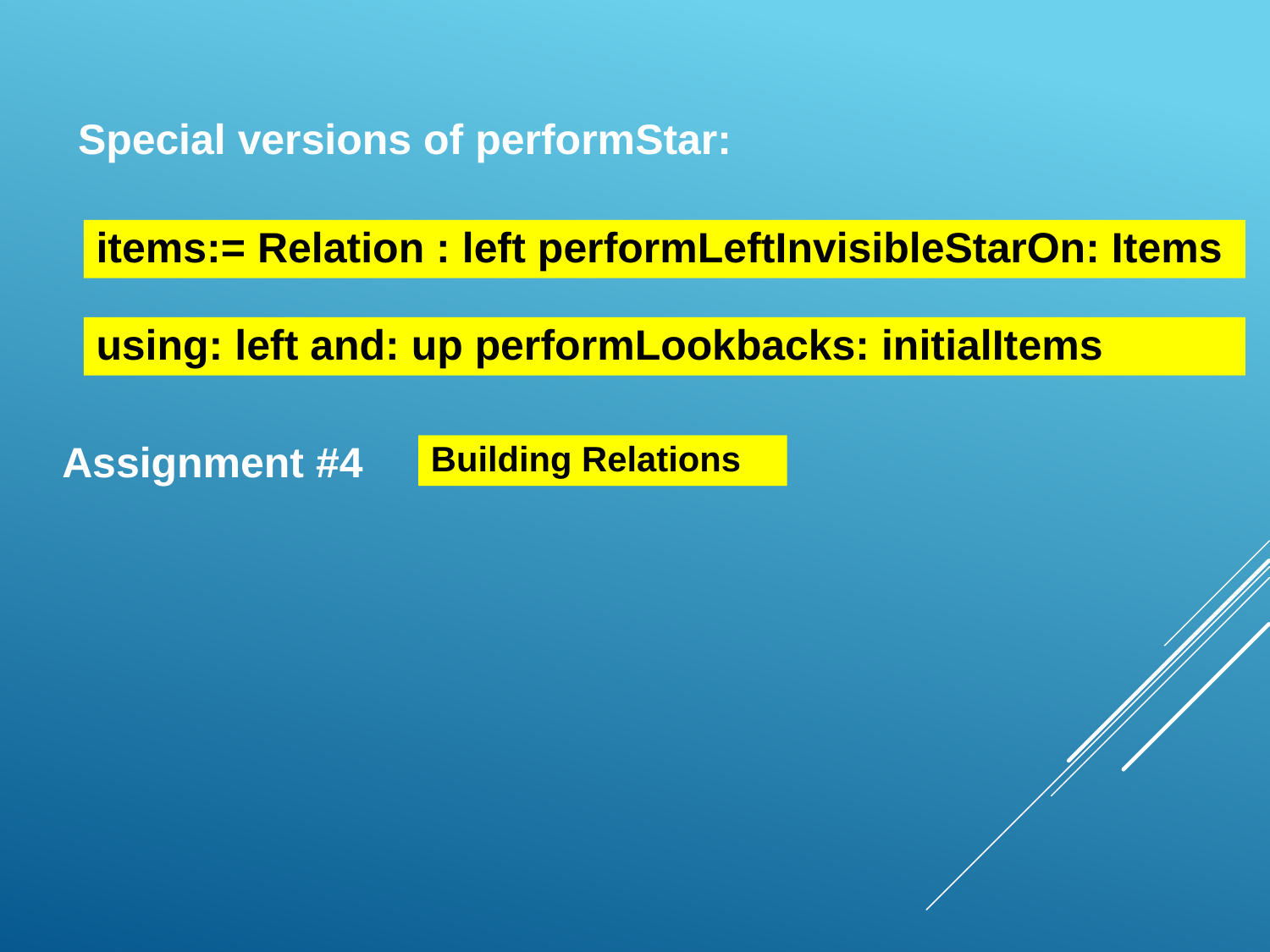

Special versions of performStar:
items:= Relation : left performLeftInvisibleStarOn: Items
using: left and: up performLookbacks: initialItems
Assignment #4
Building Relations